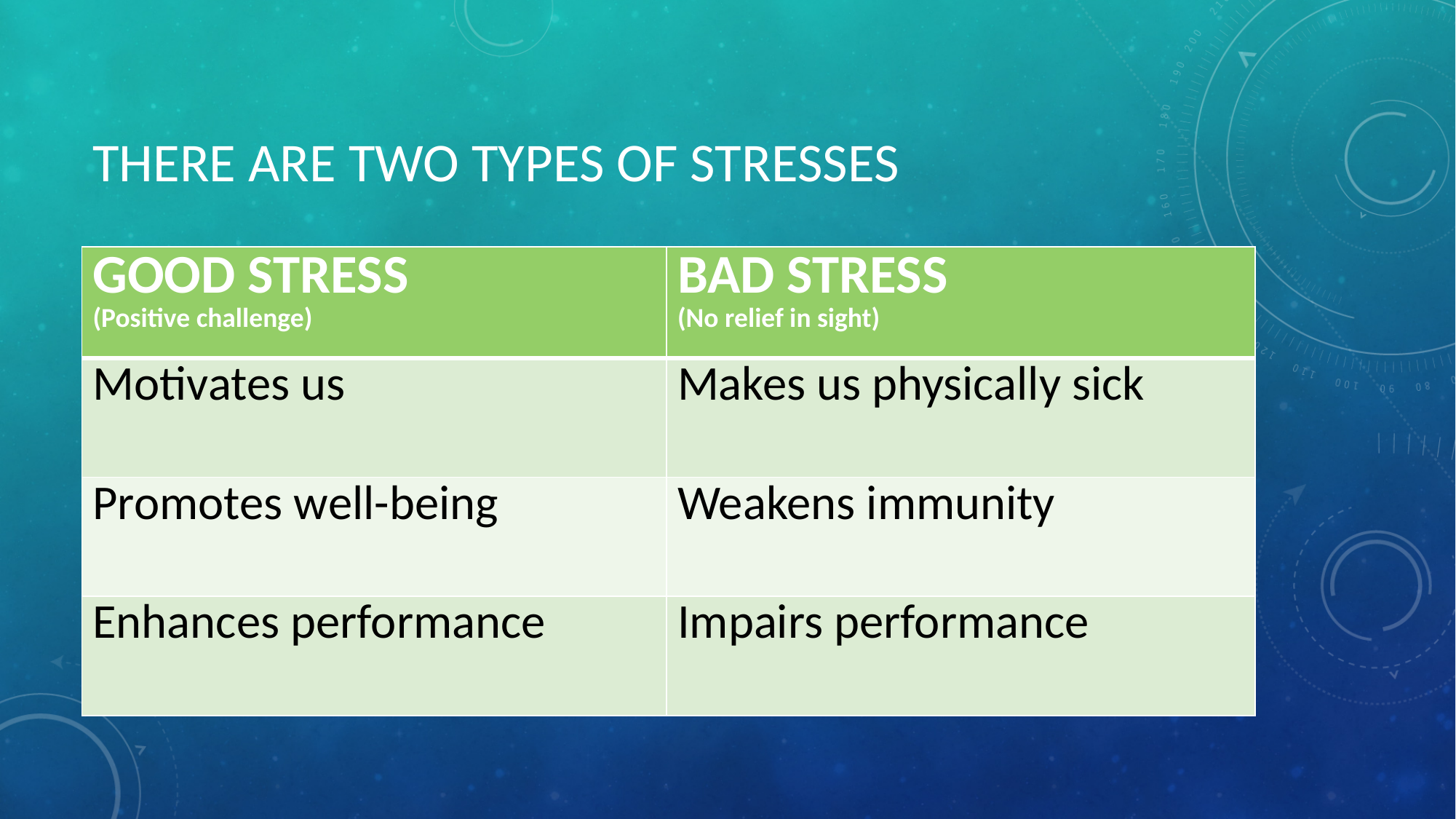

# There are two types of stresses
| GOOD STRESS (Positive challenge) | BAD STRESS (No relief in sight) |
| --- | --- |
| Motivates us | Makes us physically sick |
| Promotes well-being | Weakens immunity |
| Enhances performance | Impairs performance |